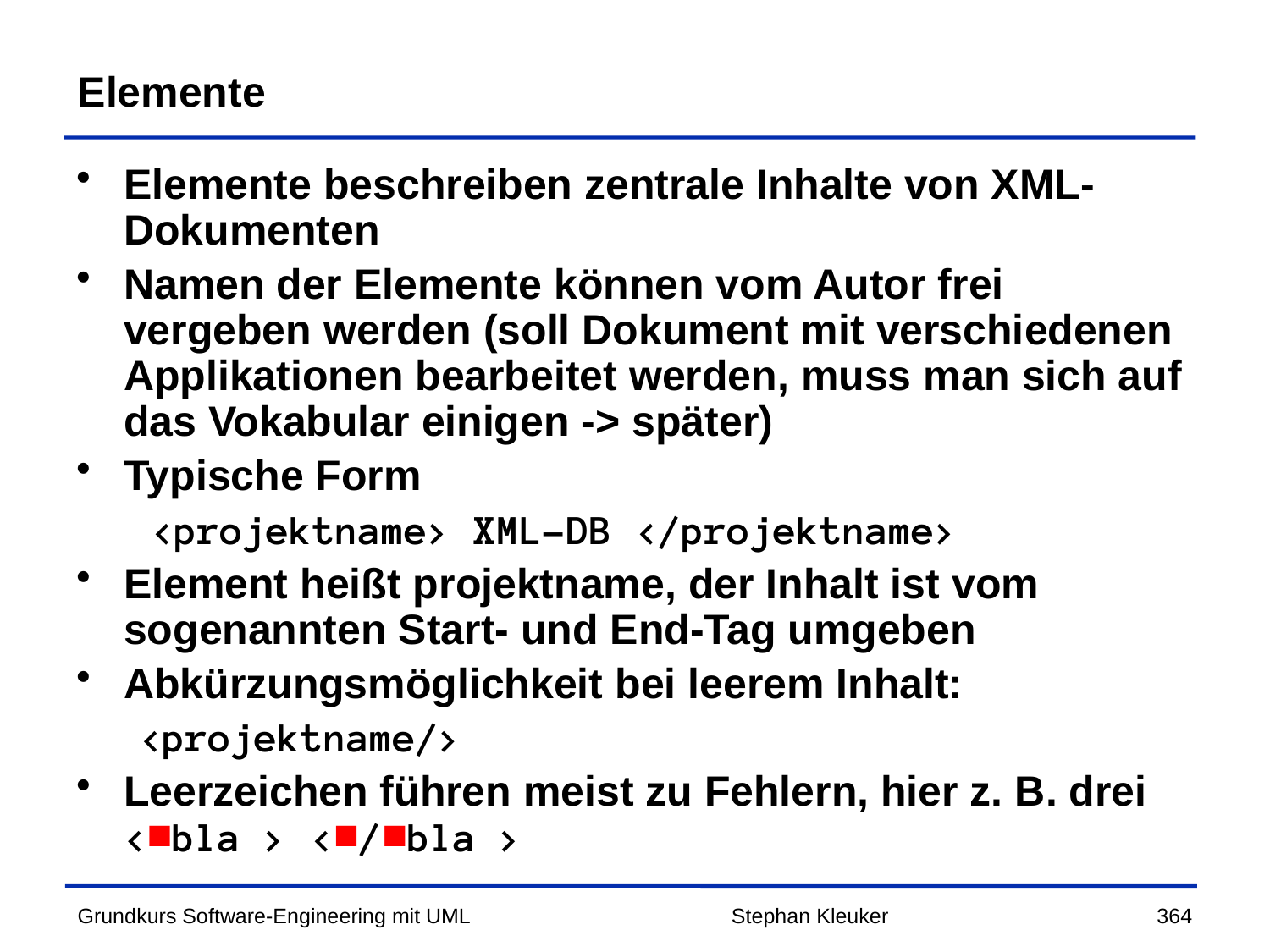

# Elemente
Elemente beschreiben zentrale Inhalte von XML-Dokumenten
Namen der Elemente können vom Autor frei vergeben werden (soll Dokument mit verschiedenen Applikationen bearbeitet werden, muss man sich auf das Vokabular einigen -> später)
Typische Form
 <projektname> XML-DB </projektname>
Element heißt projektname, der Inhalt ist vom sogenannten Start- und End-Tag umgeben
Abkürzungsmöglichkeit bei leerem Inhalt:
<projektname/>
Leerzeichen führen meist zu Fehlern, hier z. B. drei  <■bla > <■/■bla >

Stephan Kleuker